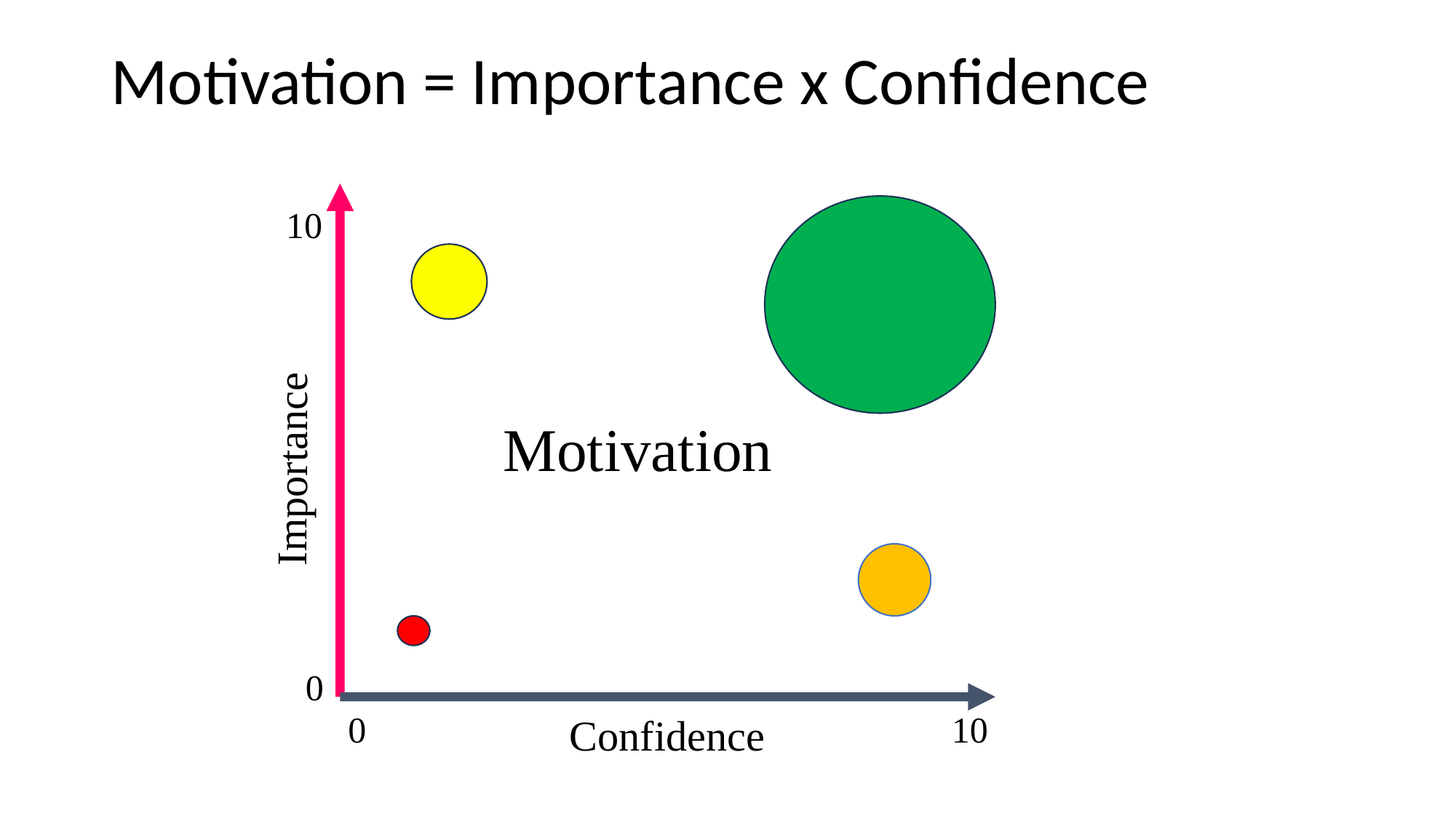

# Motivation = Importance x Confidence

10

Motivation
Importance

0

0
10
Confidence